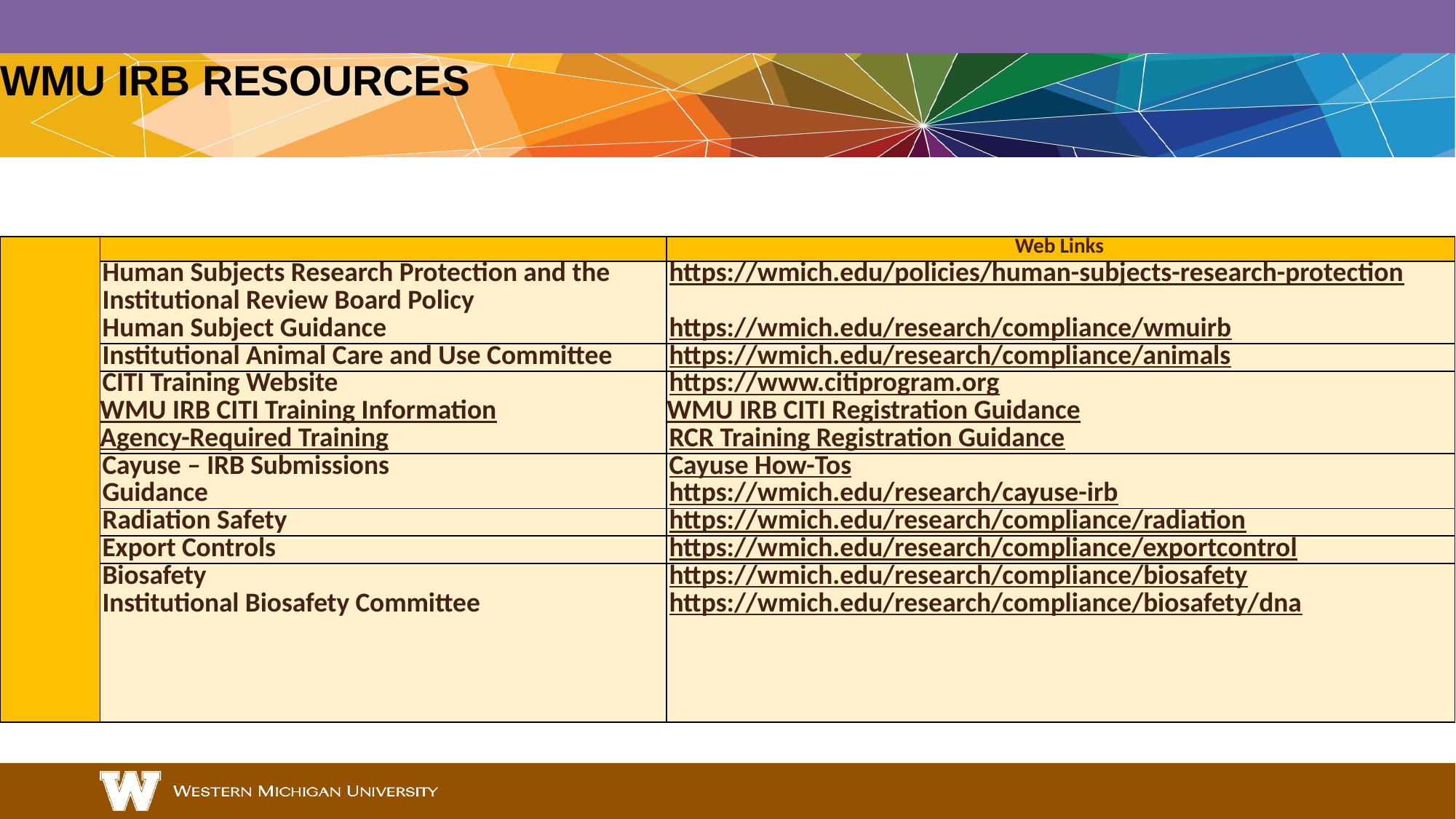

WMU IRB RESOURCES
|  |  | Web Links |
| --- | --- | --- |
|  | Human Subjects Research Protection and the Institutional Review Board Policy Human Subject Guidance | https://wmich.edu/policies/human-subjects-research-protection https://wmich.edu/research/compliance/wmuirb |
|  | Institutional Animal Care and Use Committee | https://wmich.edu/research/compliance/animals |
|  | CITI Training Website WMU IRB CITI Training Information Agency-Required Training | https://www.citiprogram.org WMU IRB CITI Registration Guidance RCR Training Registration Guidance |
|  | Cayuse – IRB Submissions Guidance | Cayuse How-Tos https://wmich.edu/research/cayuse-irb |
|  | Radiation Safety | https://wmich.edu/research/compliance/radiation |
|  | Export Controls | https://wmich.edu/research/compliance/exportcontrol |
|  | Biosafety Institutional Biosafety Committee | https://wmich.edu/research/compliance/biosafety https://wmich.edu/research/compliance/biosafety/dna |